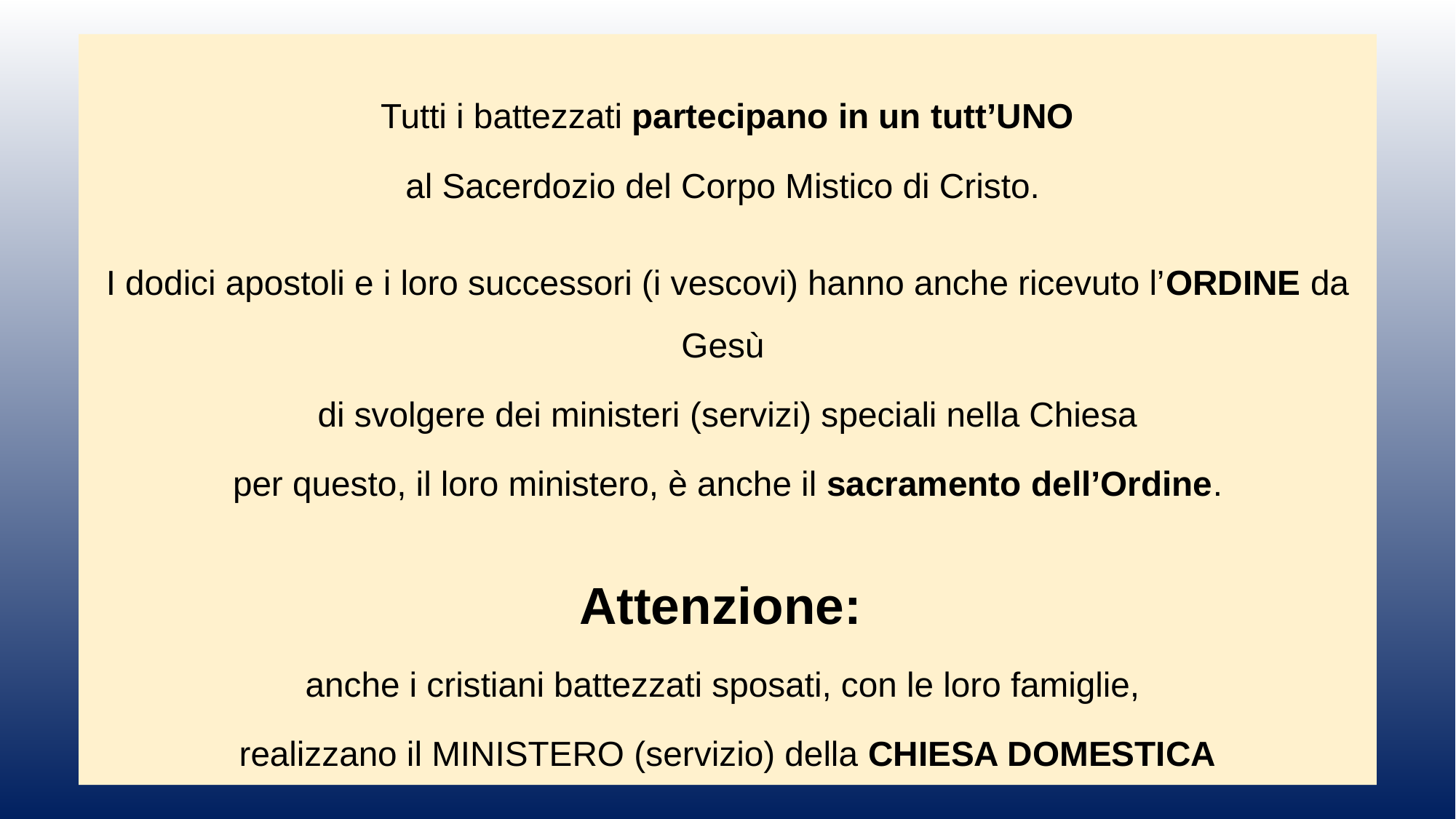

Tutti i battezzati partecipano in un tutt’UNO
al Sacerdozio del Corpo Mistico di Cristo.

I dodici apostoli e i loro successori (i vescovi) hanno anche ricevuto l’ORDINE da Gesù
di svolgere dei ministeri (servizi) speciali nella Chiesa
per questo, il loro ministero, è anche il sacramento dell’Ordine.

Attenzione:
anche i cristiani battezzati sposati, con le loro famiglie,
realizzano il MINISTERO (servizio) della CHIESA DOMESTICA